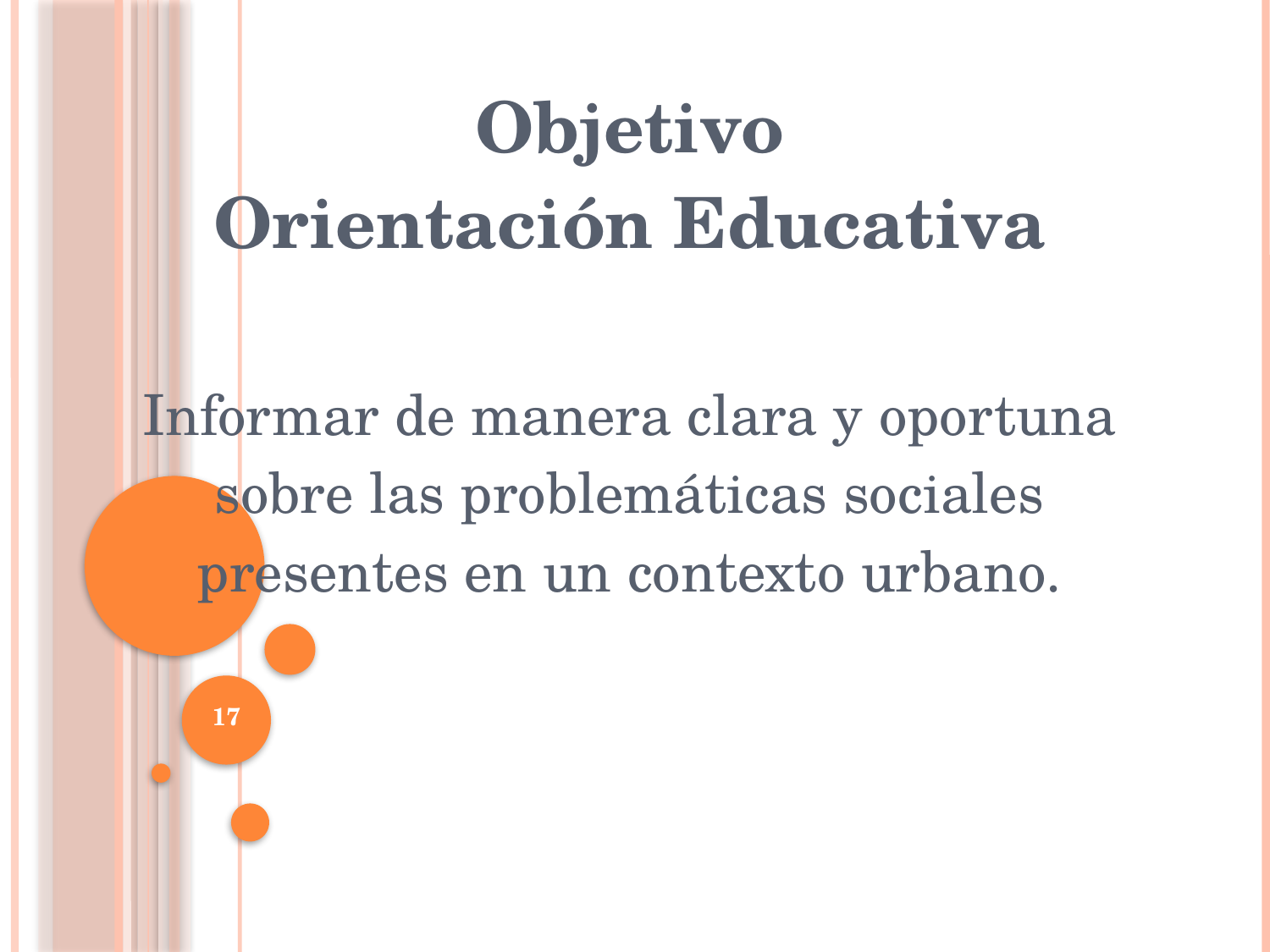

Objetivo
Orientación Educativa

Informar de manera clara y oportuna
sobre las problemáticas sociales
presentes en un contexto urbano.
17